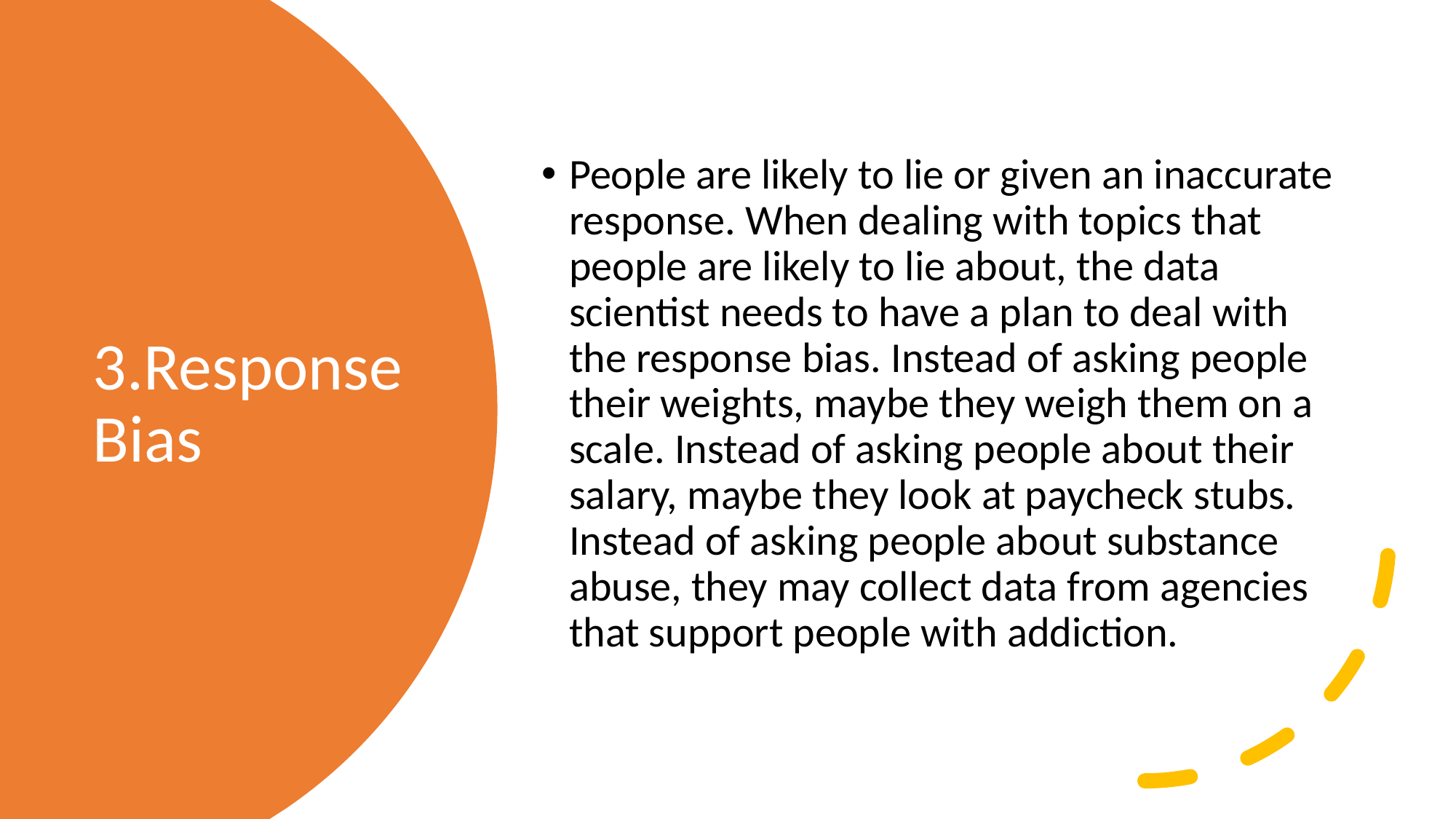

People are likely to lie or given an inaccurate response. When dealing with topics that people are likely to lie about, the data scientist needs to have a plan to deal with the response bias. Instead of asking people their weights, maybe they weigh them on a scale. Instead of asking people about their salary, maybe they look at paycheck stubs. Instead of asking people about substance abuse, they may collect data from agencies that support people with addiction.
# 3.Response Bias